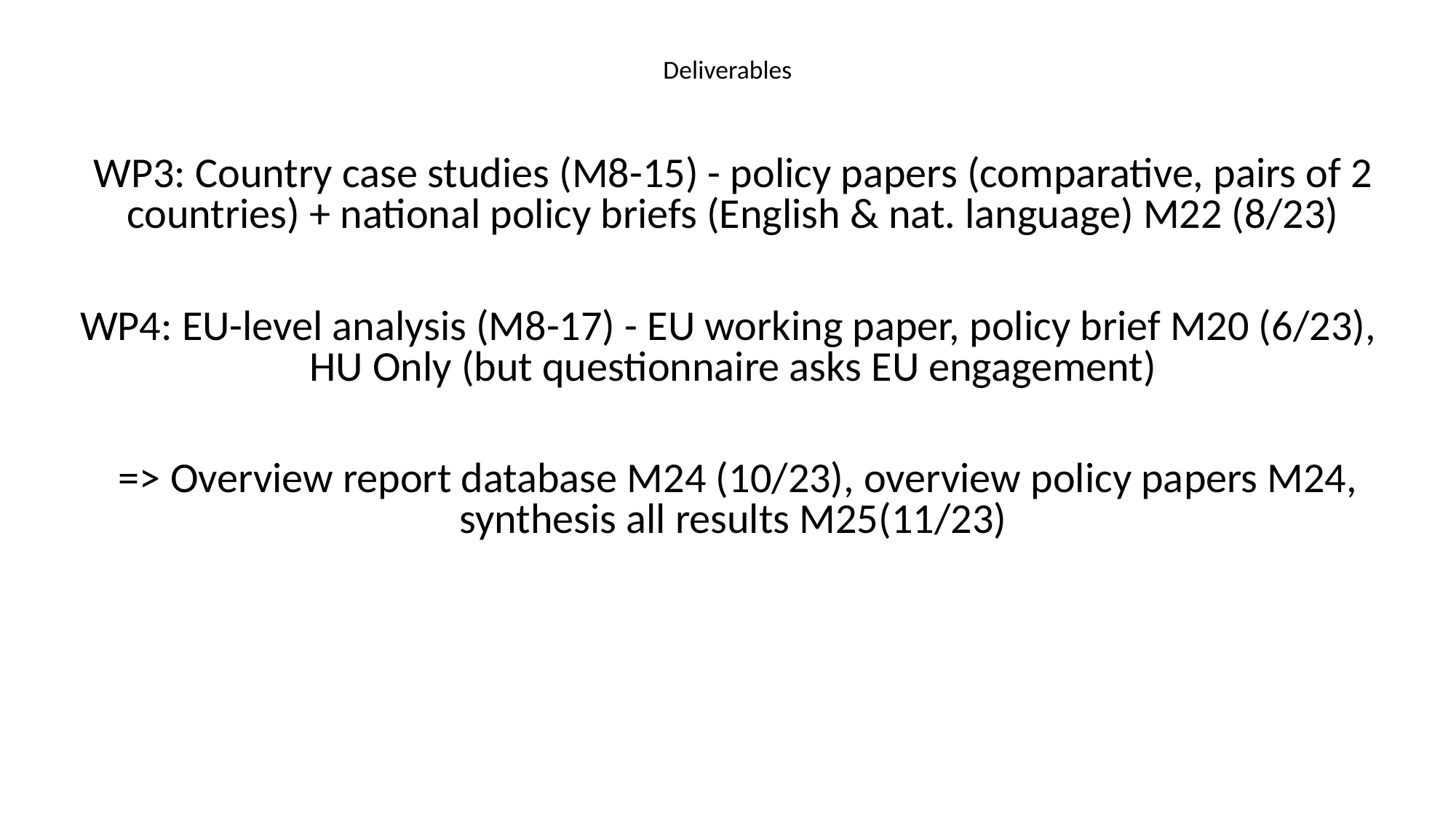

# Deliverables
WP3: Country case studies (M8-15) - policy papers (comparative, pairs of 2 countries) + national policy briefs (English & nat. language) M22 (8/23)​

WP4: EU-level analysis (M8-17) - EU working paper, policy brief M20 (6/23), ​HU Only (but questionnaire asks EU engagement)

 => Overview report database M24 (10/23), overview policy papers M24, synthesis all results M25(11/23)​